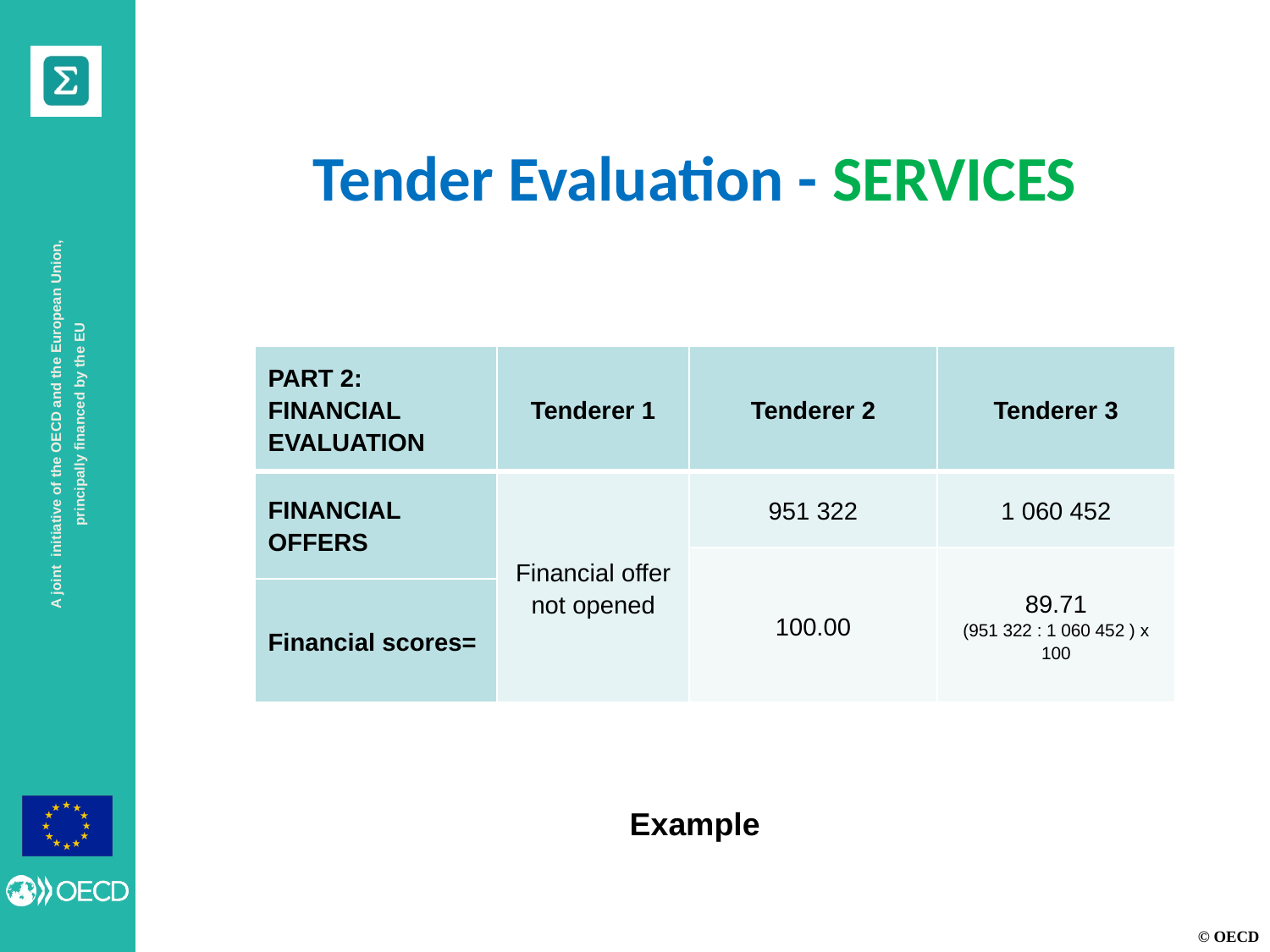

Tender Evaluation - SERVICES
| PART 2: FINANCIAL EVALUATION | Tenderer 1 | Tenderer 2 | Tenderer 3 |
| --- | --- | --- | --- |
| FINANCIAL OFFERS | Financial offer not opened | 951 322 | 1 060 452 |
|  |  | 100.00 | 89.71 (951 322 : 1 060 452 ) x 100 |
| Financial scores= |  |  |  |
Example